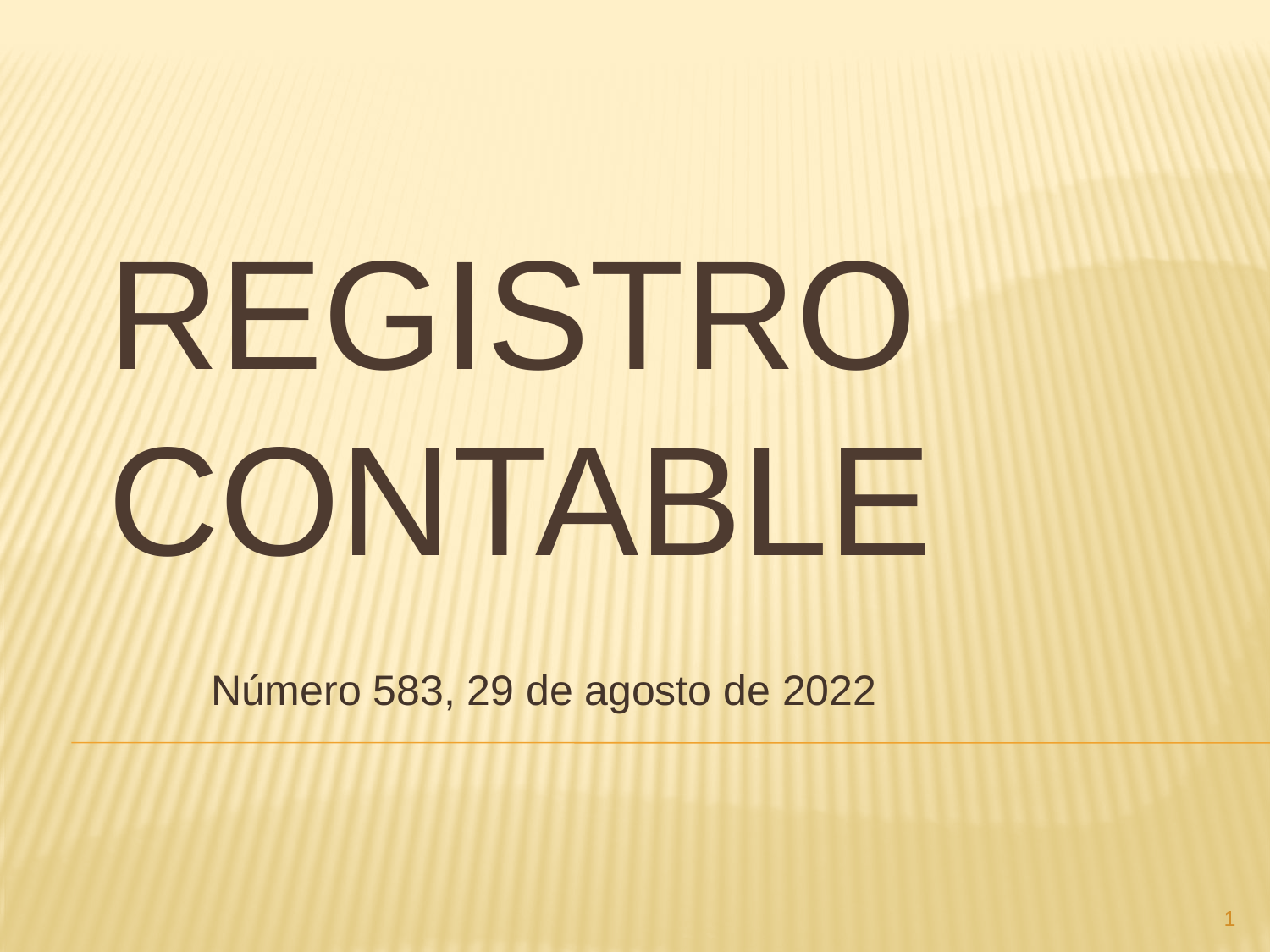

# Registro contable
Número 583, 29 de agosto de 2022
1